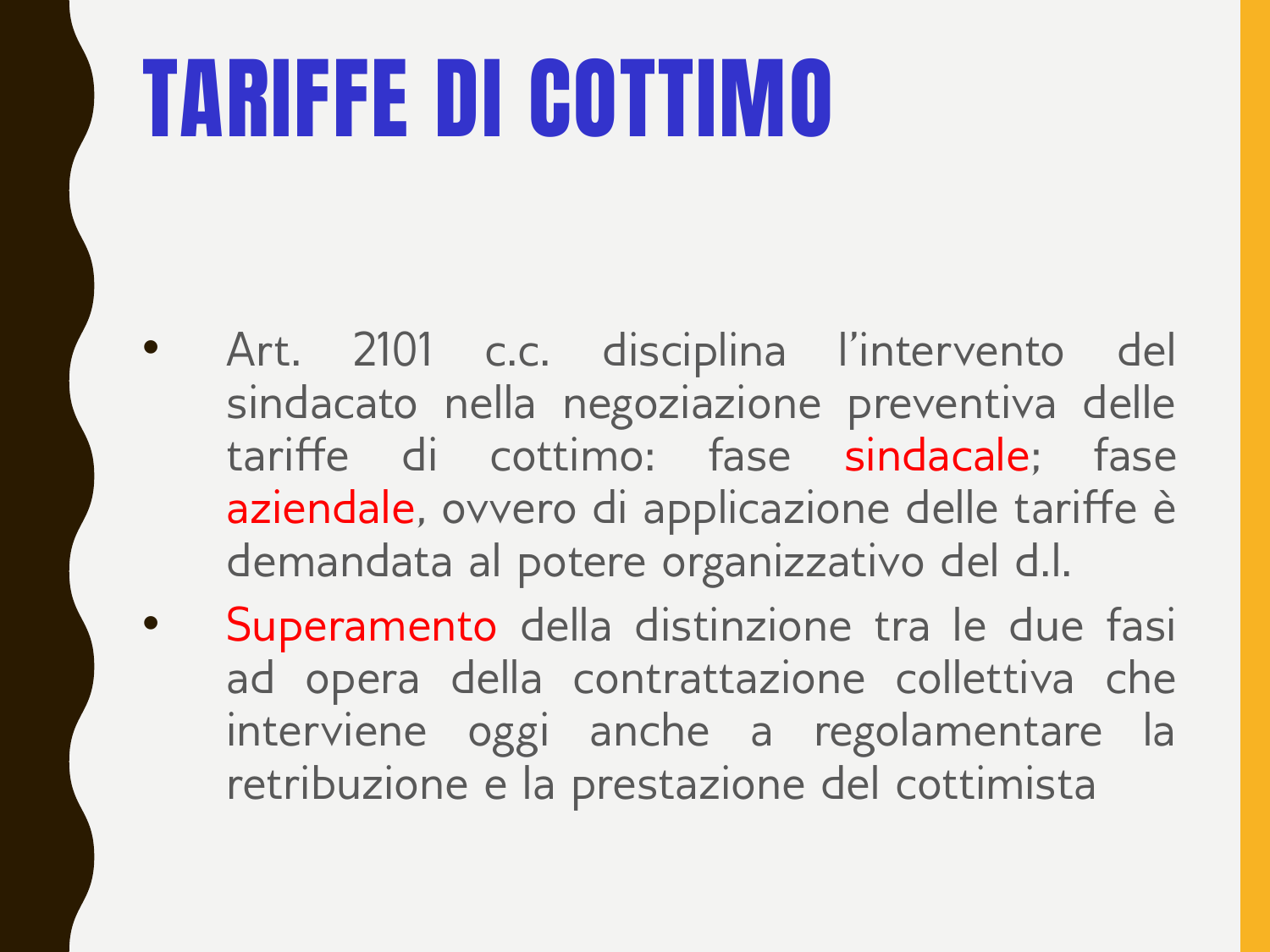

# Tariffe di cottimo
Art. 2101 c.c. disciplina l’intervento del sindacato nella negoziazione preventiva delle tariffe di cottimo: fase sindacale; fase aziendale, ovvero di applicazione delle tariffe è demandata al potere organizzativo del d.l.
Superamento della distinzione tra le due fasi ad opera della contrattazione collettiva che interviene oggi anche a regolamentare la retribuzione e la prestazione del cottimista